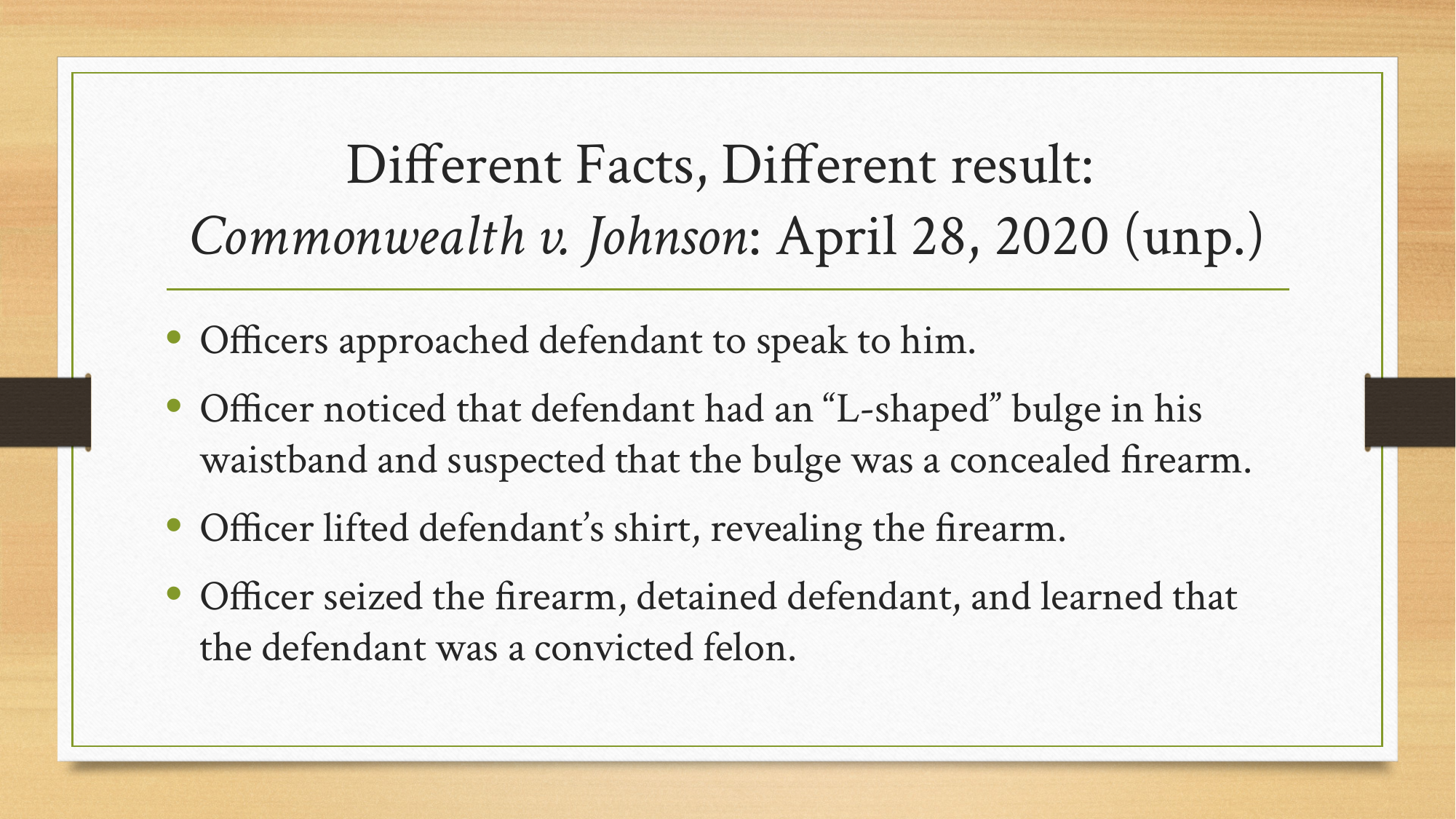

# Different Facts, Different result: Commonwealth v. Johnson: April 28, 2020 (unp.)
Officers approached defendant to speak to him.
Officer noticed that defendant had an “L-shaped” bulge in his waistband and suspected that the bulge was a concealed firearm.
Officer lifted defendant’s shirt, revealing the firearm.
Officer seized the firearm, detained defendant, and learned that the defendant was a convicted felon.